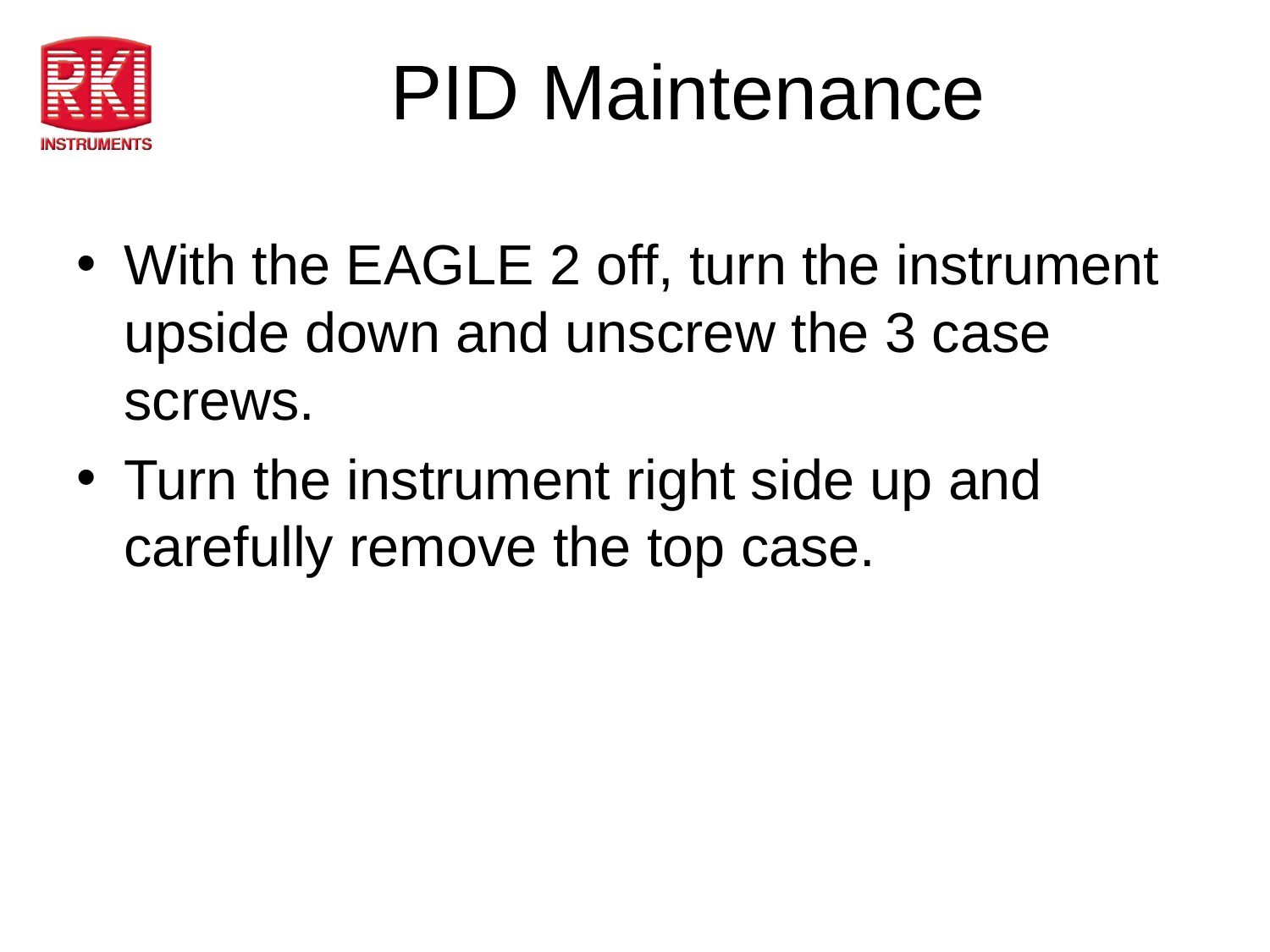

# PID Maintenance
With the EAGLE 2 off, turn the instrument upside down and unscrew the 3 case screws.
Turn the instrument right side up and carefully remove the top case.